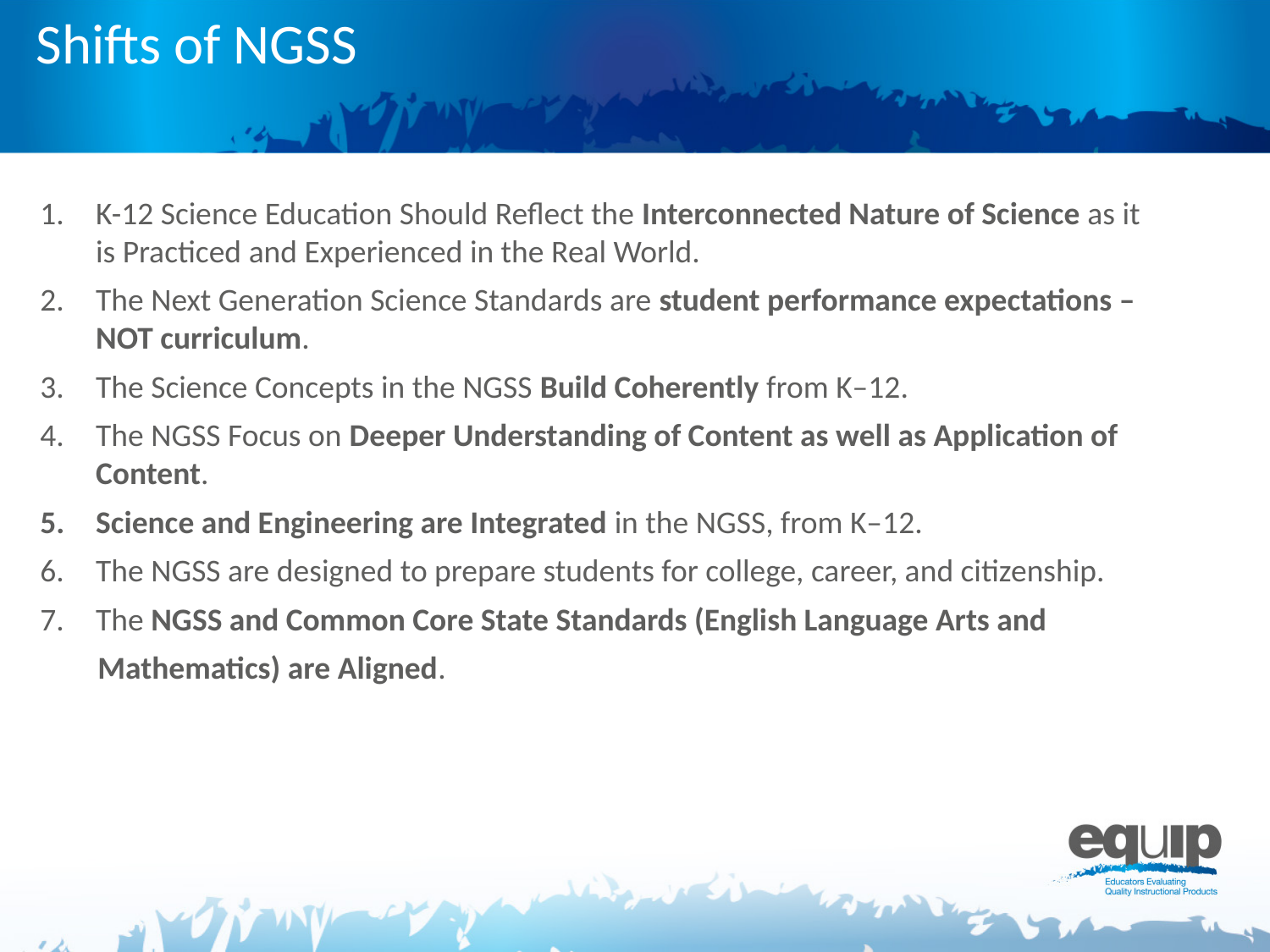

# Shifts of NGSS
K-12 Science Education Should Reflect the Interconnected Nature of Science as it is Practiced and Experienced in the Real World.
The Next Generation Science Standards are student performance expectations – NOT curriculum.
The Science Concepts in the NGSS Build Coherently from K–12.
The NGSS Focus on Deeper Understanding of Content as well as Application of Content.
Science and Engineering are Integrated in the NGSS, from K–12.
The NGSS are designed to prepare students for college, career, and citizenship.
The NGSS and Common Core State Standards (English Language Arts and
        Mathematics) are Aligned.